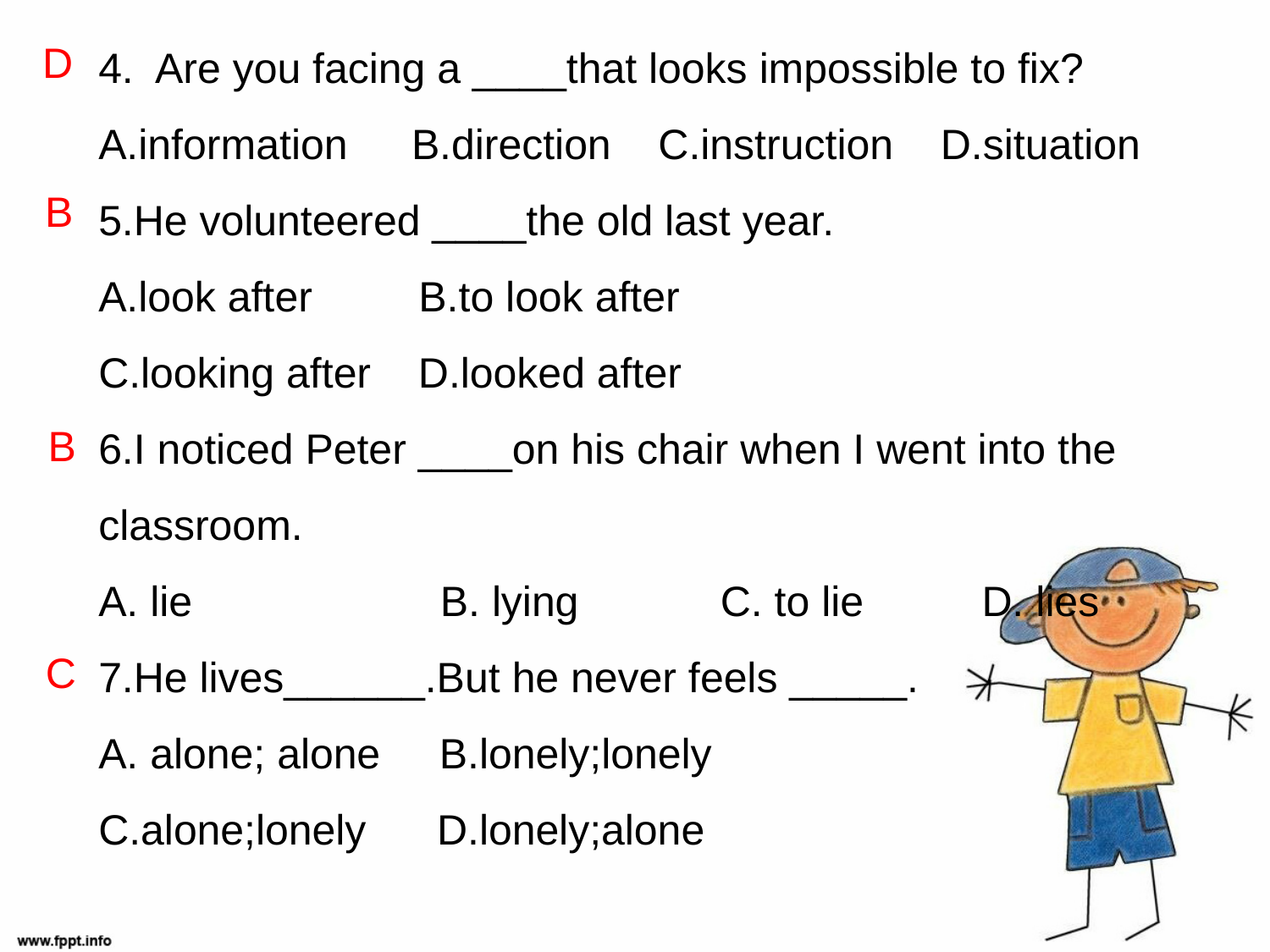

4.  Are you facing a ____that looks impossible to fix?
A.information	     B.direction    C.instruction    D.situation
5.He volunteered ____the old last year.
A.look after         B.to look after
C.looking after    D.looked after
6.I noticed Peter ____on his chair when I went into the classroom.
A. lie                     B. lying            C. to lie          D. lies
7.He lives______.But he never feels _____.
A. alone; alone     B.lonely;lonely
C.alone;lonely      D.lonely;alone

D
B
B
C